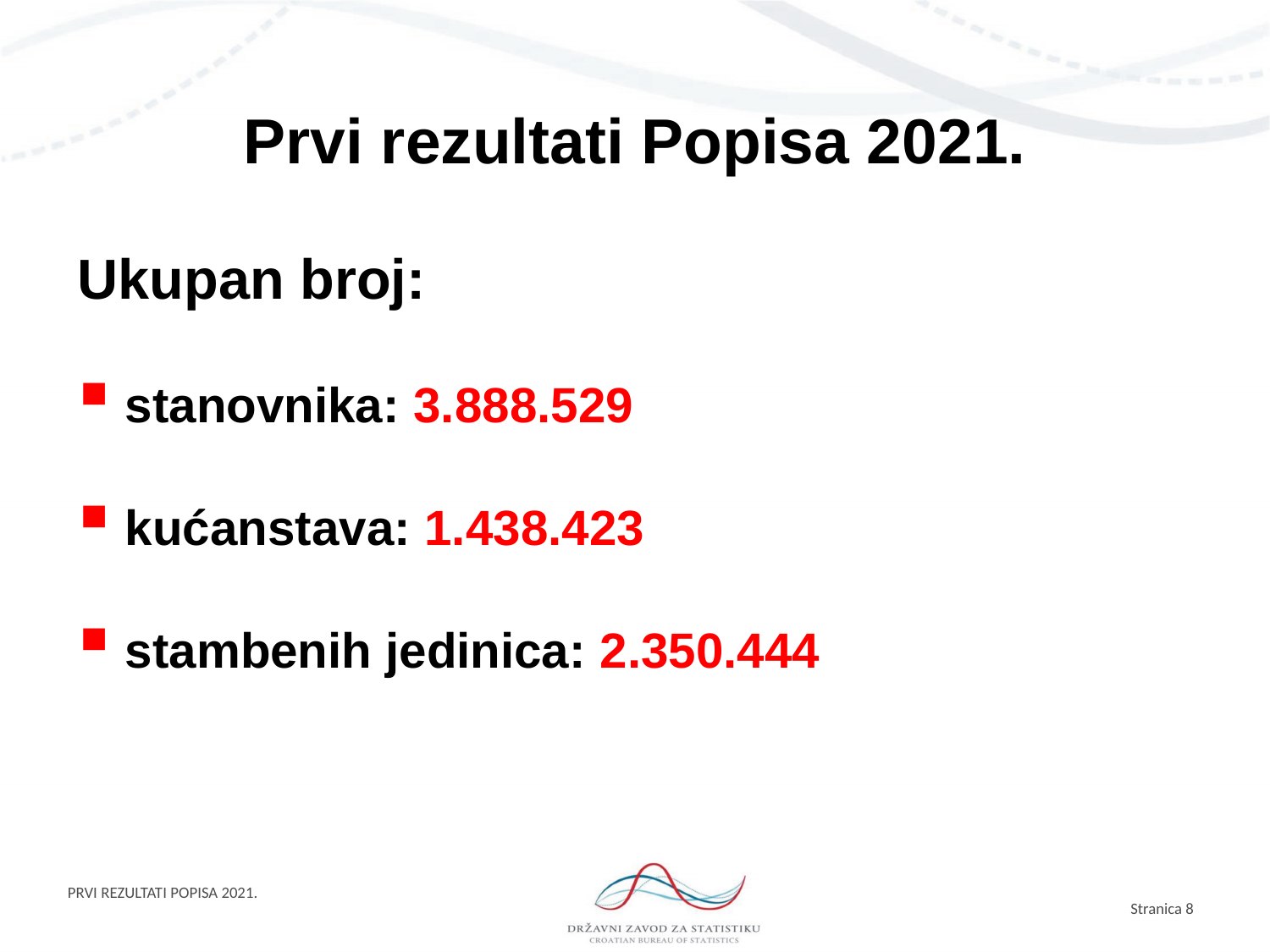

# Prvi rezultati Popisa 2021.
Ukupan broj:
stanovnika: 3.888.529
kućanstava: 1.438.423
stambenih jedinica: 2.350.444

PRVI REZULTATI POPISA 2021.

Stranica 8